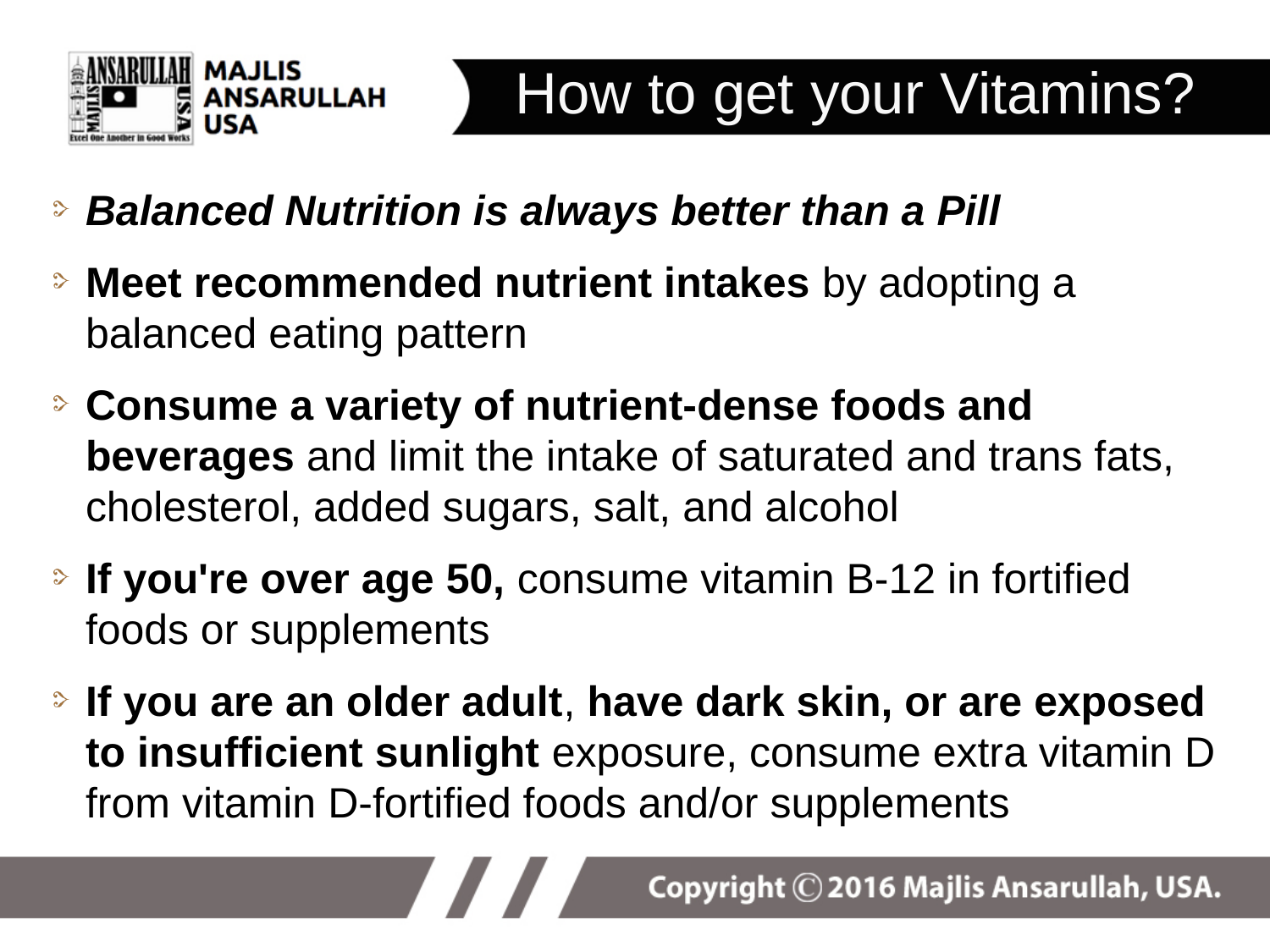

# How to get your Vitamins?
Balanced Nutrition is always better than a Pill
Meet recommended nutrient intakes by adopting a balanced eating pattern
Consume a variety of nutrient-dense foods and beverages and limit the intake of saturated and trans fats, cholesterol, added sugars, salt, and alcohol
If you're over age 50, consume vitamin B-12 in fortified foods or supplements
If you are an older adult, have dark skin, or are exposed to insufficient sunlight exposure, consume extra vitamin D from vitamin D-fortified foods and/or supplements